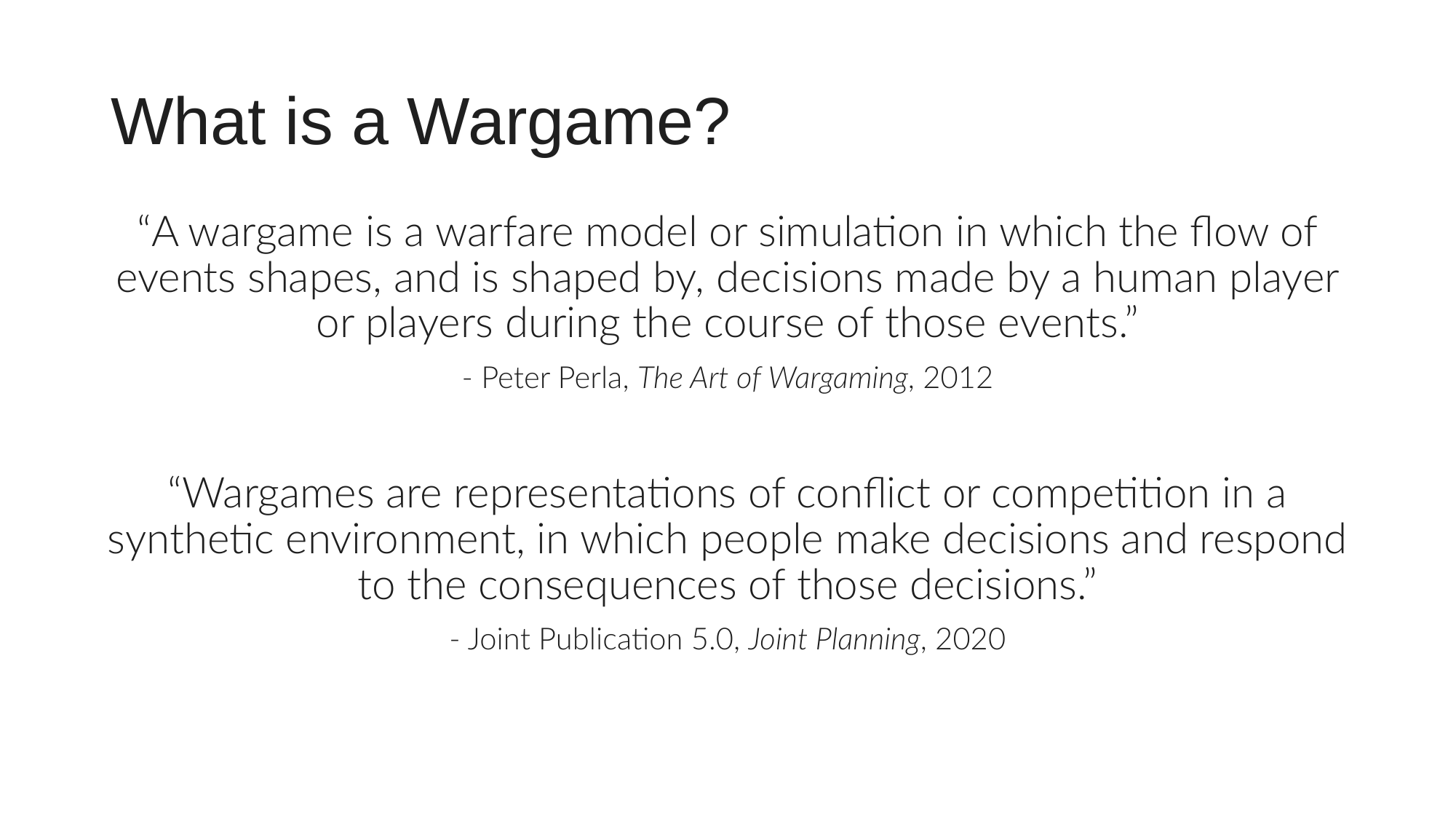

# What is a Wargame?
“A wargame is a warfare model or simulation in which the flow of events shapes, and is shaped by, decisions made by a human player or players during the course of those events.”
- Peter Perla, The Art of Wargaming, 2012

“Wargames are representations of conflict or competition in a synthetic environment, in which people make decisions and respond to the consequences of those decisions.”
- Joint Publication 5.0, Joint Planning, 2020